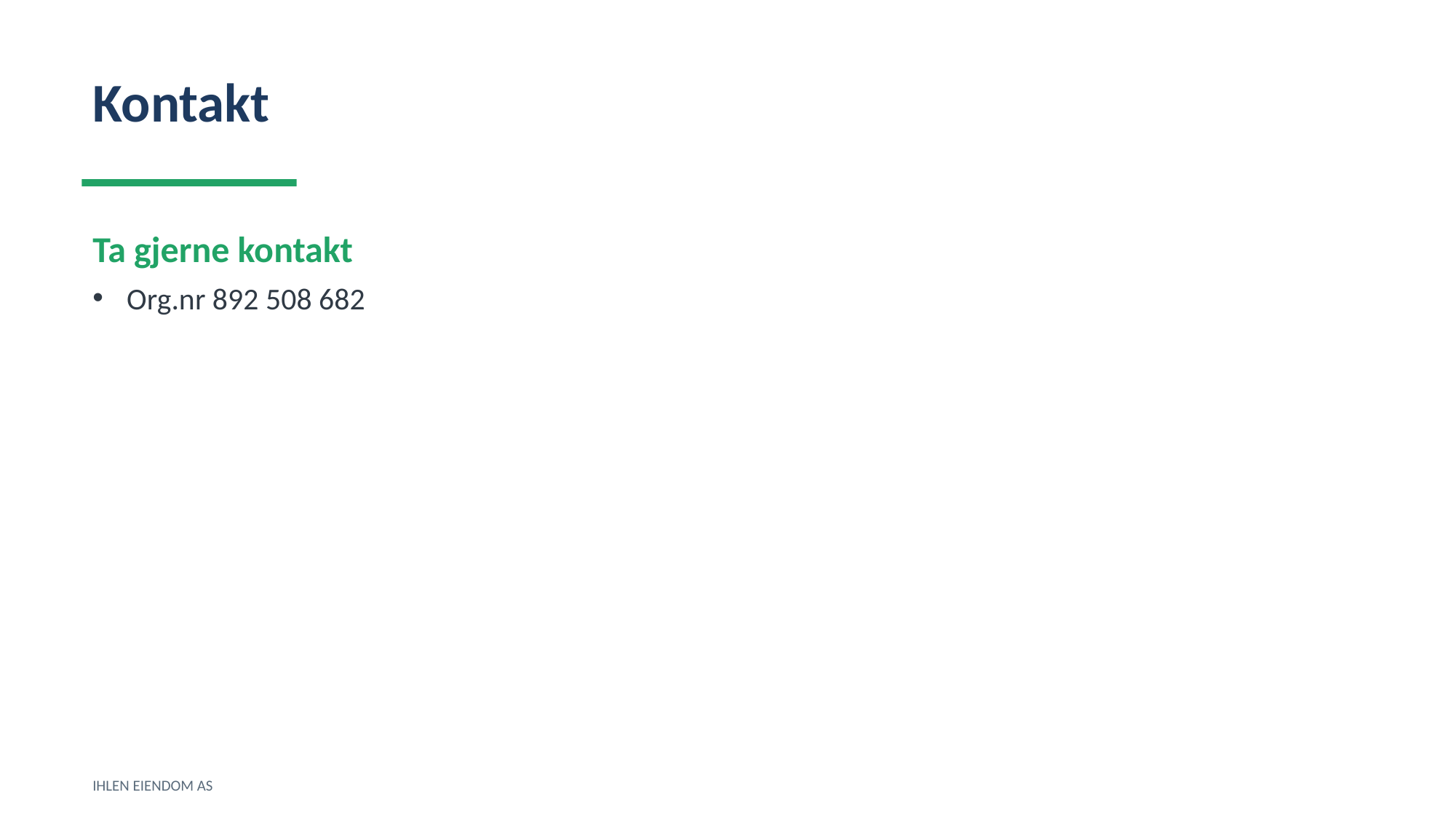

Kontakt

Ta gjerne kontakt
Org.nr 892 508 682
IHLEN EIENDOM AS